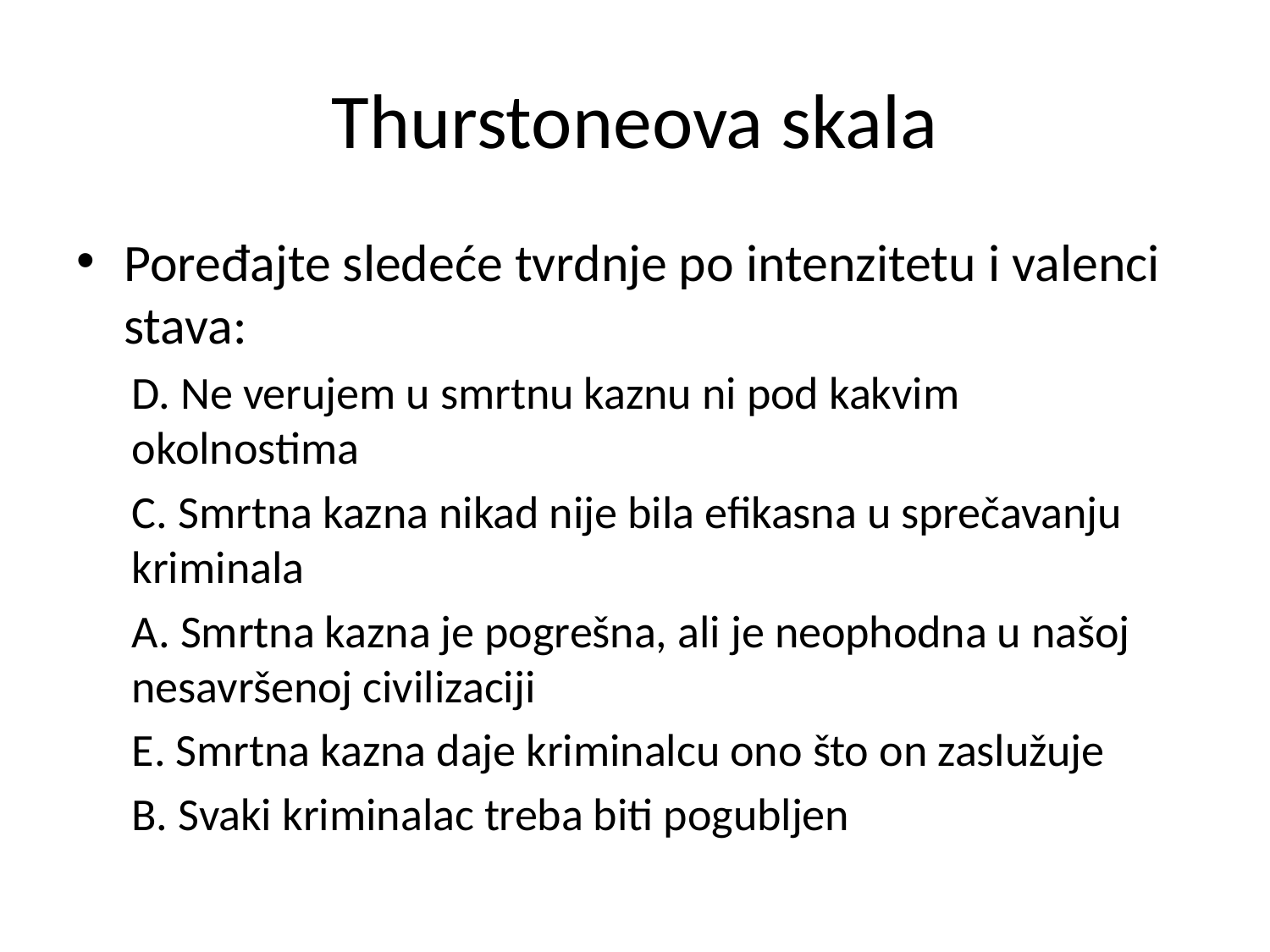

# Thurstoneova skala
Poređajte sledeće tvrdnje po intenzitetu i valenci stava:
D. Ne verujem u smrtnu kaznu ni pod kakvim okolnostima
C. Smrtna kazna nikad nije bila efikasna u sprečavanju kriminala
A. Smrtna kazna je pogrešna, ali je neophodna u našoj nesavršenoj civilizaciji
E. Smrtna kazna daje kriminalcu ono što on zaslužuje
B. Svaki kriminalac treba biti pogubljen